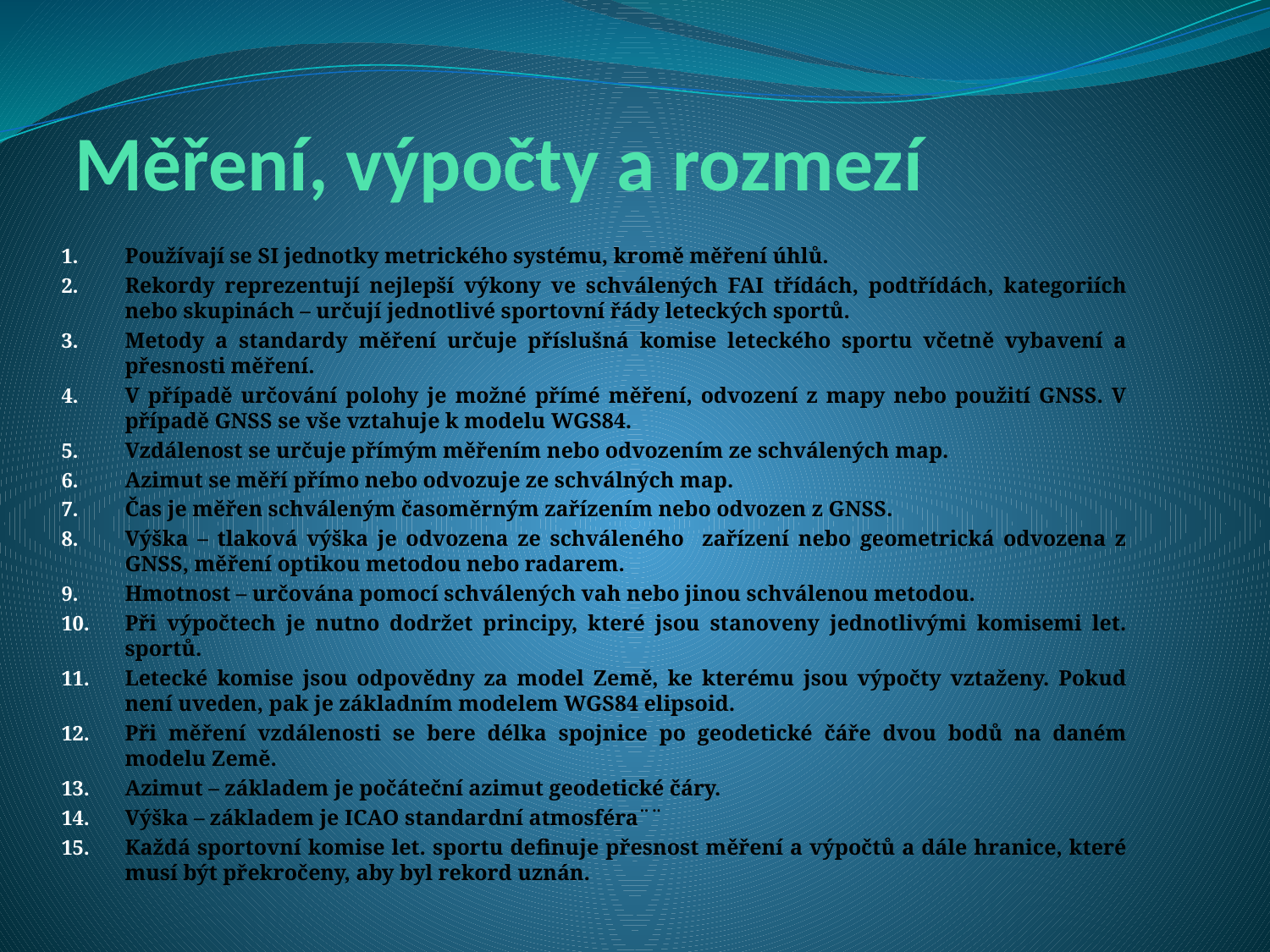

# Měření, výpočty a rozmezí
Používají se SI jednotky metrického systému, kromě měření úhlů.
Rekordy reprezentují nejlepší výkony ve schválených FAI třídách, podtřídách, kategoriích nebo skupinách – určují jednotlivé sportovní řády leteckých sportů.
Metody a standardy měření určuje příslušná komise leteckého sportu včetně vybavení a přesnosti měření.
V případě určování polohy je možné přímé měření, odvození z mapy nebo použití GNSS. V případě GNSS se vše vztahuje k modelu WGS84.
Vzdálenost se určuje přímým měřením nebo odvozením ze schválených map.
Azimut se měří přímo nebo odvozuje ze schválných map.
Čas je měřen schváleným časoměrným zařízením nebo odvozen z GNSS.
Výška – tlaková výška je odvozena ze schváleného  zařízení nebo geometrická odvozena z GNSS, měření optikou metodou nebo radarem.
Hmotnost – určována pomocí schválených vah nebo jinou schválenou metodou.
Při výpočtech je nutno dodržet principy, které jsou stanoveny jednotlivými komisemi let. sportů.
Letecké komise jsou odpovědny za model Země, ke kterému jsou výpočty vztaženy. Pokud není uveden, pak je základním modelem WGS84 elipsoid.
Při měření vzdálenosti se bere délka spojnice po geodetické čáře dvou bodů na daném modelu Země.
Azimut – základem je počáteční azimut geodetické čáry.
Výška – základem je ICAO standardní atmosféra¨¨
Každá sportovní komise let. sportu definuje přesnost měření a výpočtů a dále hranice, které musí být překročeny, aby byl rekord uznán.